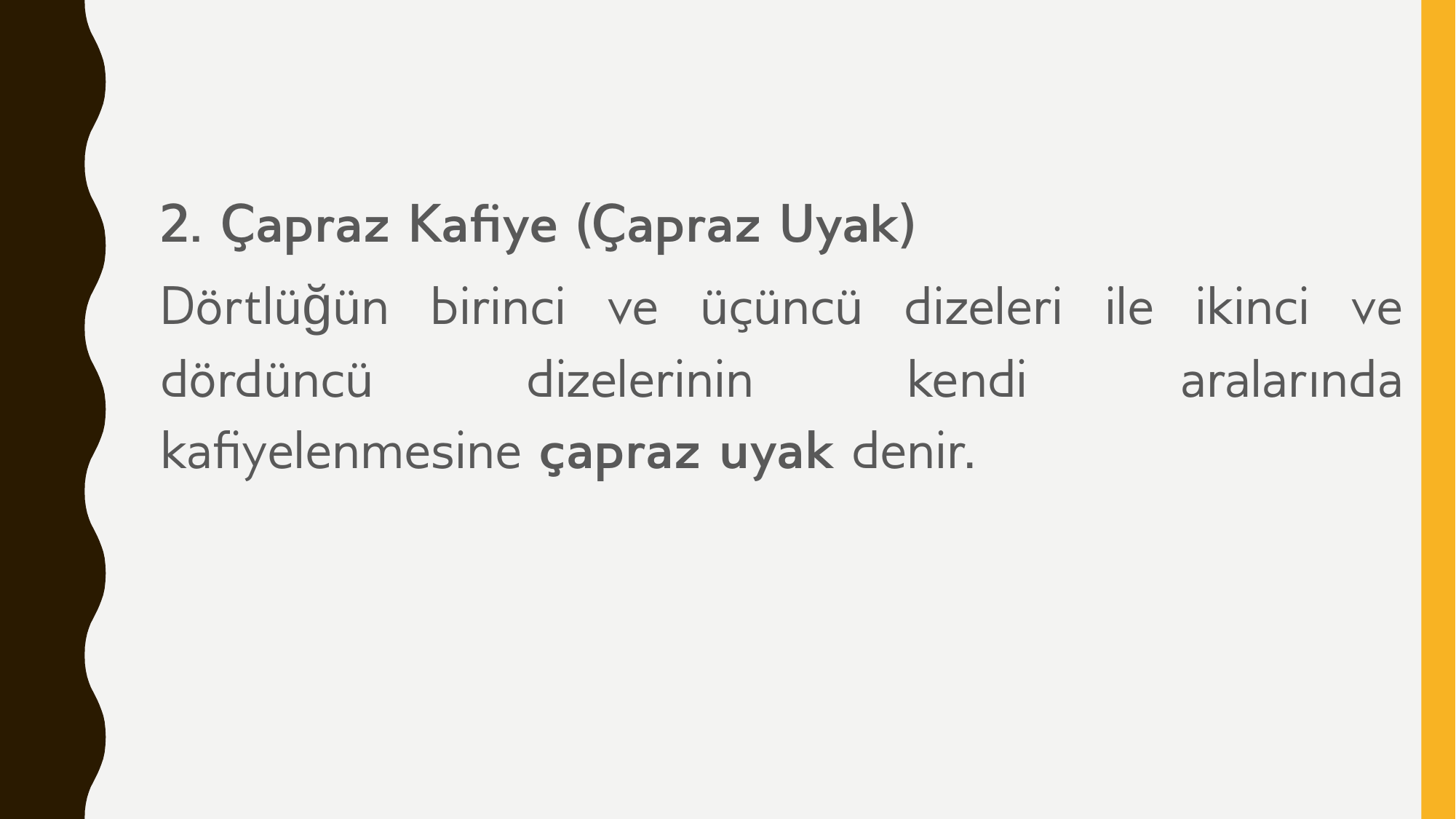

2. Çapraz Kafiye (Çapraz Uyak)
Dörtlüğün birinci ve üçüncü dizeleri ile ikinci ve dördüncü dizelerinin kendi aralarında kafiyelenmesine çapraz uyak denir.